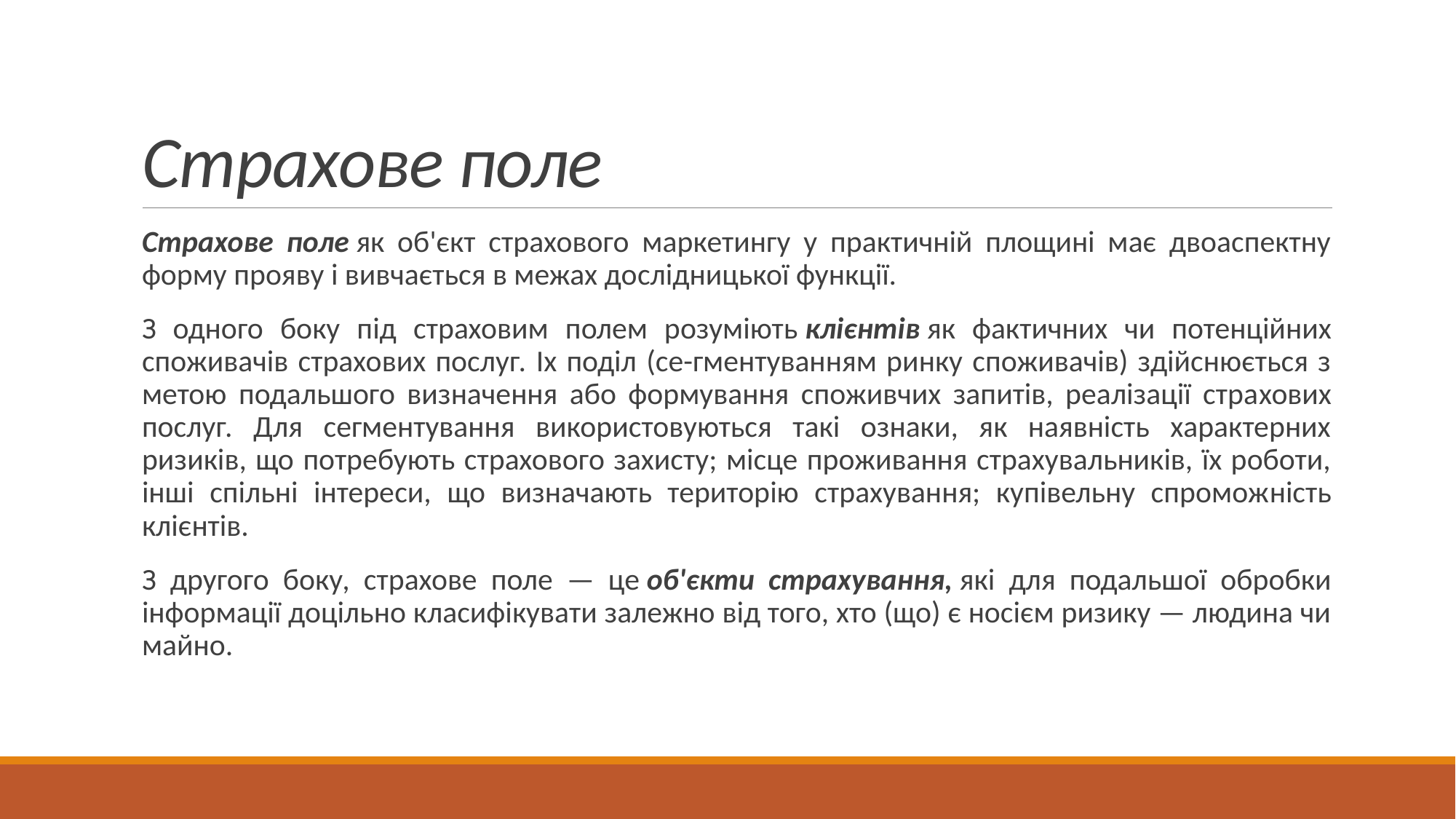

# Страхове поле
Страхове поле як об'єкт страхового маркетингу у практичній площині має двоаспектну форму прояву і вивчається в межах до­слідницької функції.
З одного боку під страховим полем розуміють клієнтів як фак­тичних чи потенційних споживачів страхових послуг. Ix поділ (се-гментуванням ринку споживачів) здійснюється з метою подальшого визначення або формування споживчих запитів, реалізації стра­хових послуг. Для сегментування використовуються такі ознаки, як наявність характерних ризиків, що потребують страхового захисту; місце проживання страхувальників, їх роботи, інші спільні інтере­си, що визначають територію страхування; купівельну спромож­ність клієнтів.
З другого боку, страхове поле — це об'єкти страхування, які для подальшої обробки інформації доцільно класифікувати залежно від того, хто (що) є носієм ризику — людина чи майно.